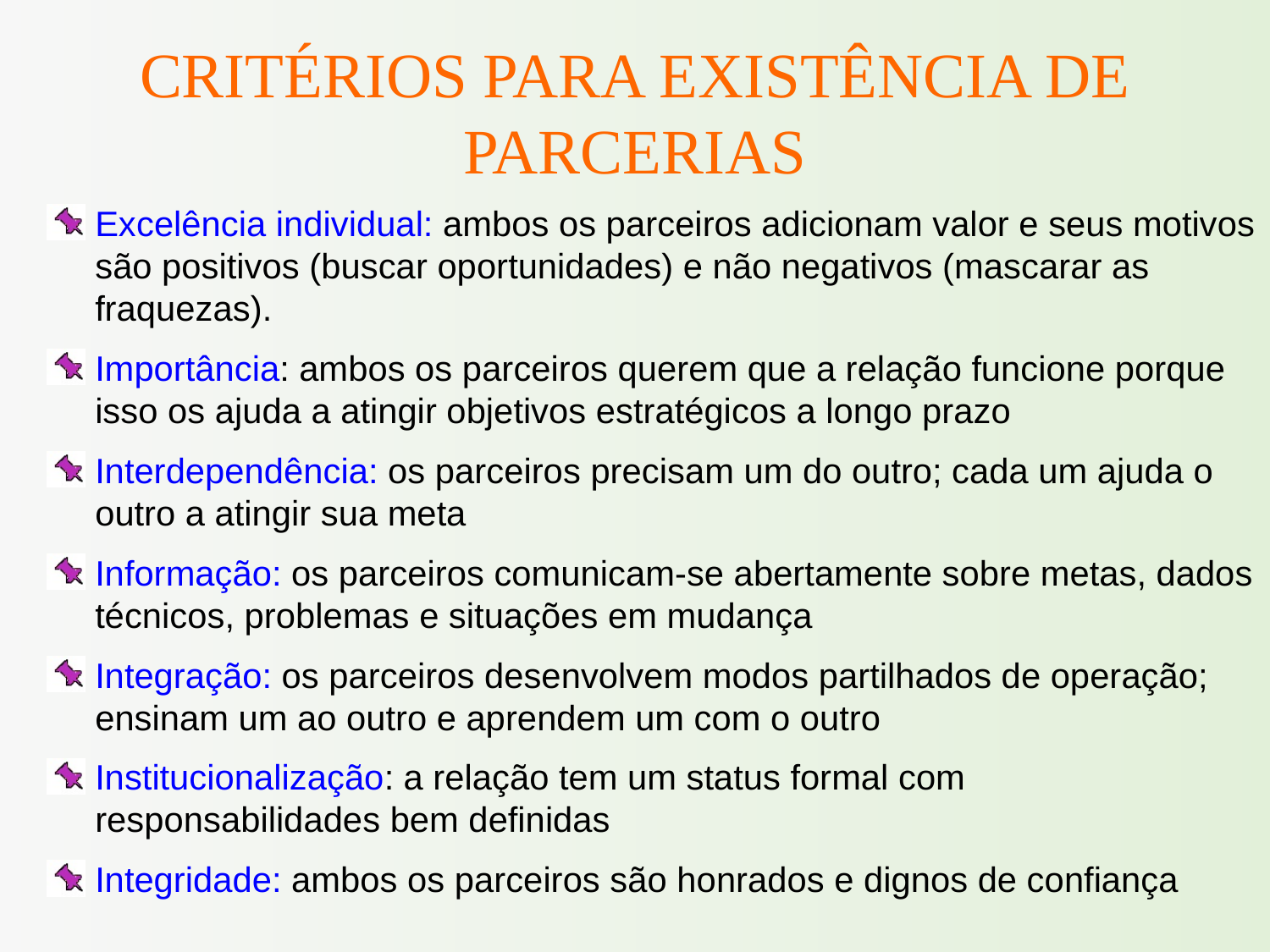

CRITÉRIOS PARA EXISTÊNCIA DE PARCERIAS
Excelência individual: ambos os parceiros adicionam valor e seus motivos são positivos (buscar oportunidades) e não negativos (mascarar as fraquezas).
Importância: ambos os parceiros querem que a relação funcione porque isso os ajuda a atingir objetivos estratégicos a longo prazo
Interdependência: os parceiros precisam um do outro; cada um ajuda o outro a atingir sua meta
Informação: os parceiros comunicam-se abertamente sobre metas, dados técnicos, problemas e situações em mudança
Integração: os parceiros desenvolvem modos partilhados de operação; ensinam um ao outro e aprendem um com o outro
Institucionalização: a relação tem um status formal com responsabilidades bem definidas
Integridade: ambos os parceiros são honrados e dignos de confiança